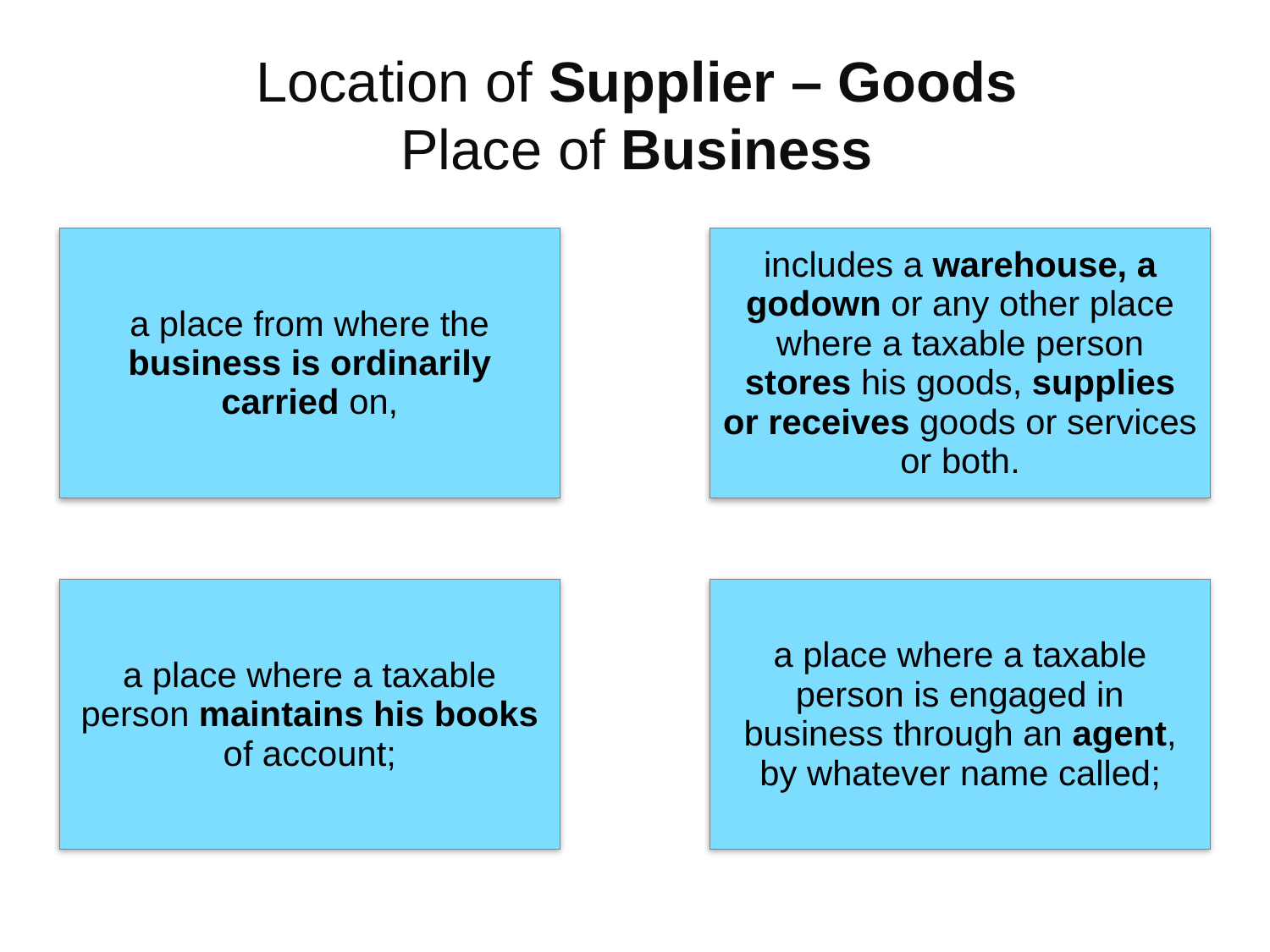

# Location of Supplier – Goods Place of Business
a place from where the business is ordinarily carried on,
a place where a taxable person maintains his books of account;
a place where a taxable person is engaged in business through an agent, by whatever name called;
includes a warehouse, a godown or any other place where a taxable person stores his goods, supplies or receives goods or services or both.